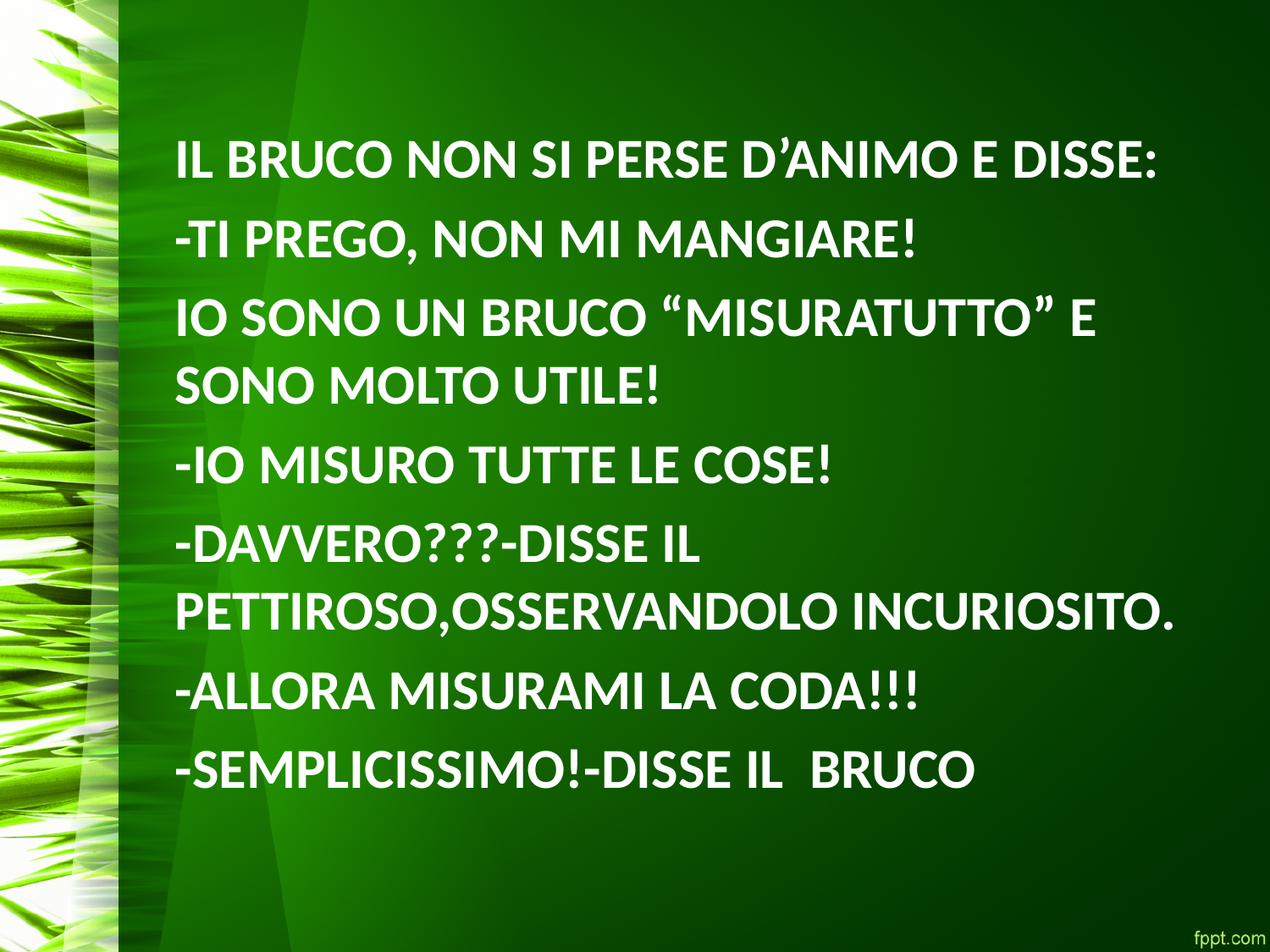

IL BRUCO NON SI PERSE D’ANIMO E DISSE:
-TI PREGO, NON MI MANGIARE!
IO SONO UN BRUCO “MISURATUTTO” E SONO MOLTO UTILE!
-IO MISURO TUTTE LE COSE!
-DAVVERO???-DISSE IL PETTIROSO,OSSERVANDOLO INCURIOSITO.
-ALLORA MISURAMI LA CODA!!!
-SEMPLICISSIMO!-DISSE IL  BRUCO